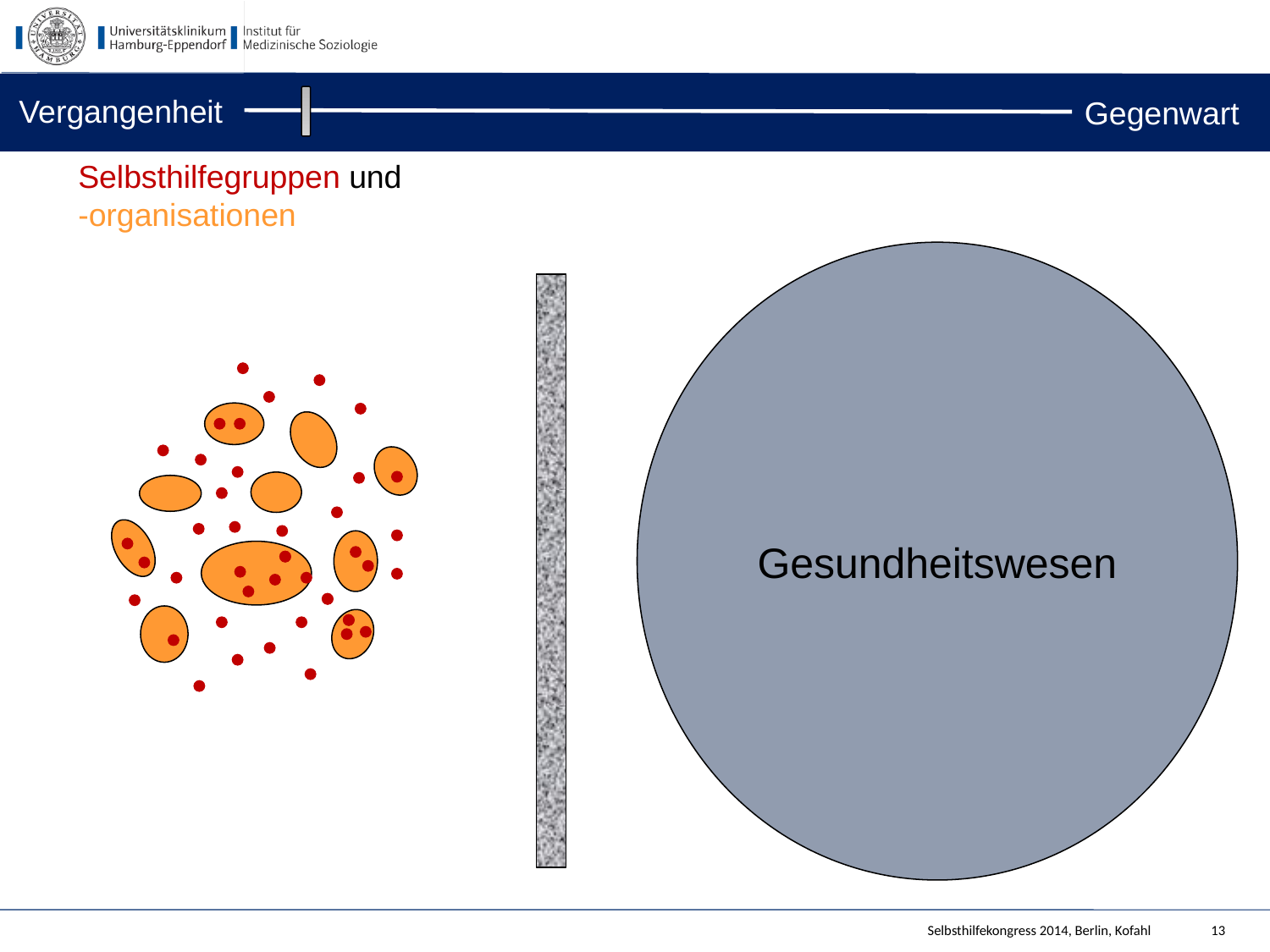

Vergangenheit

Gegenwart
Selbsthilfegruppen und
-organisationen
Gesundheitswesen

Selbsthilfekongress 2014, Berlin, Kofahl
13